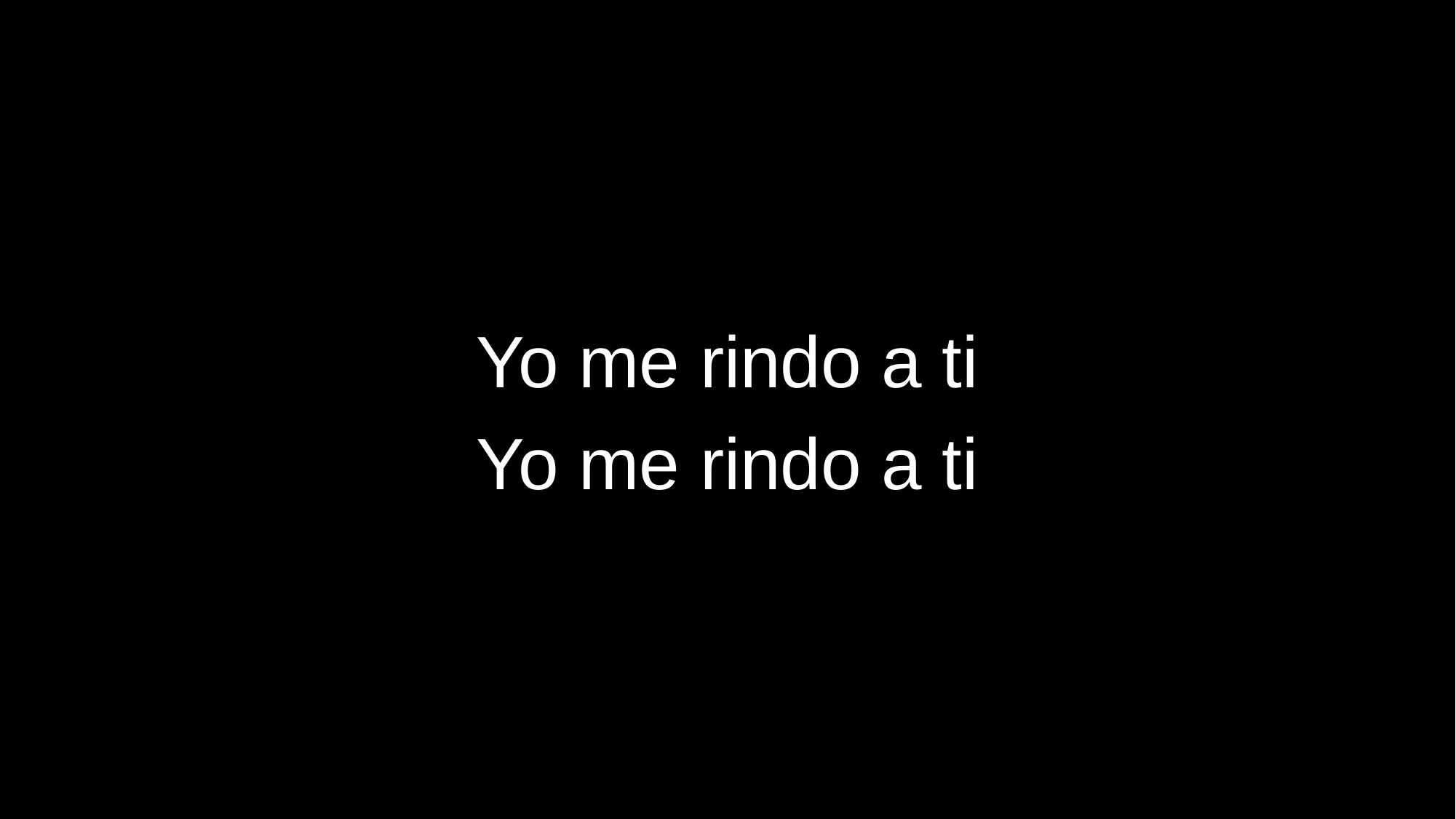

Yo me rindo a ti
Yo me rindo a ti